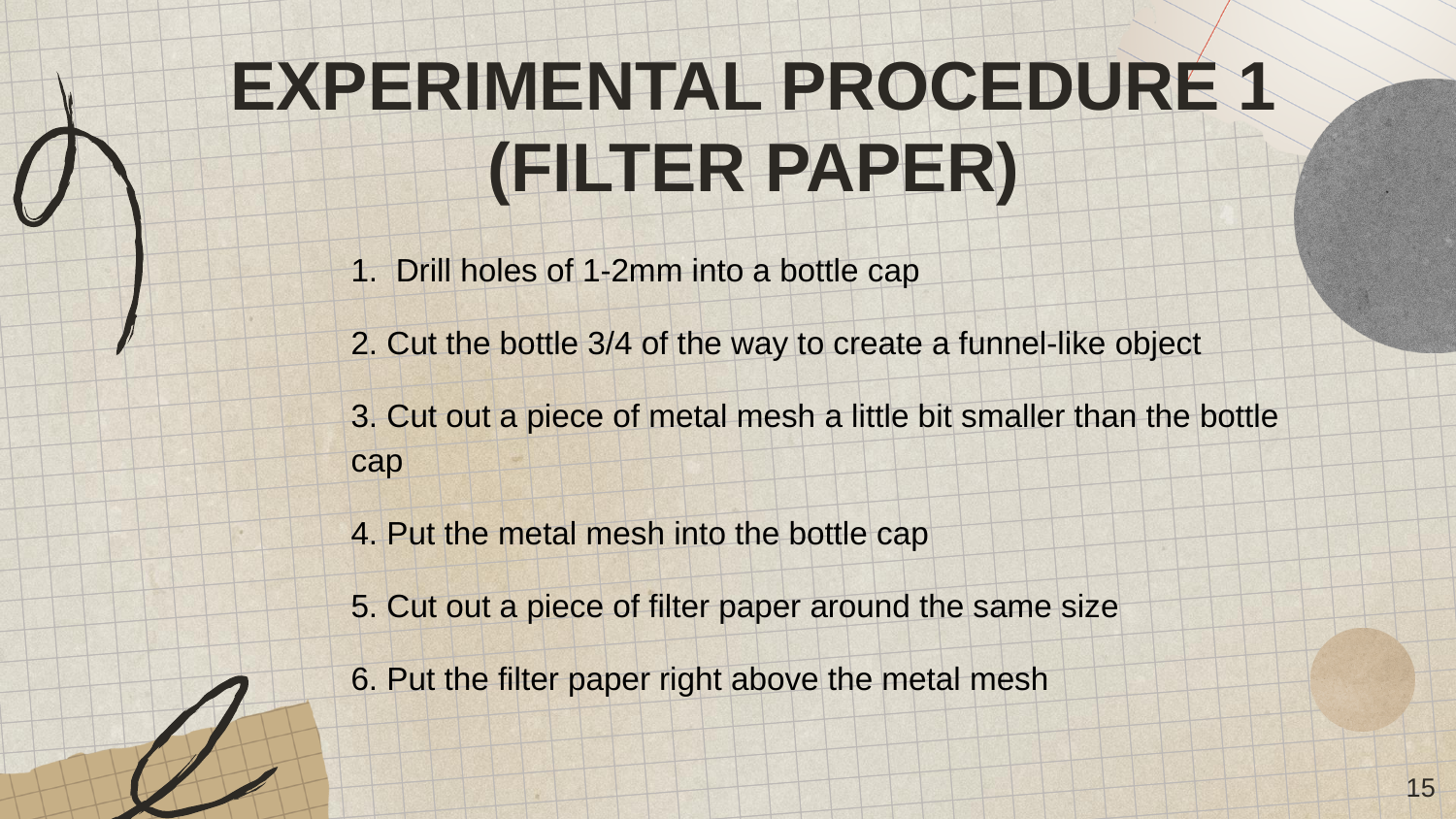

# EXPERIMENTAL PROCEDURE 1 (FILTER PAPER)
1.  Drill holes of 1-2mm into a bottle cap
2. Cut the bottle 3/4 of the way to create a funnel-like object
3. Cut out a piece of metal mesh a little bit smaller than the bottle cap
4. Put the metal mesh into the bottle cap
5. Cut out a piece of filter paper around the same size
6. Put the filter paper right above the metal mesh

15